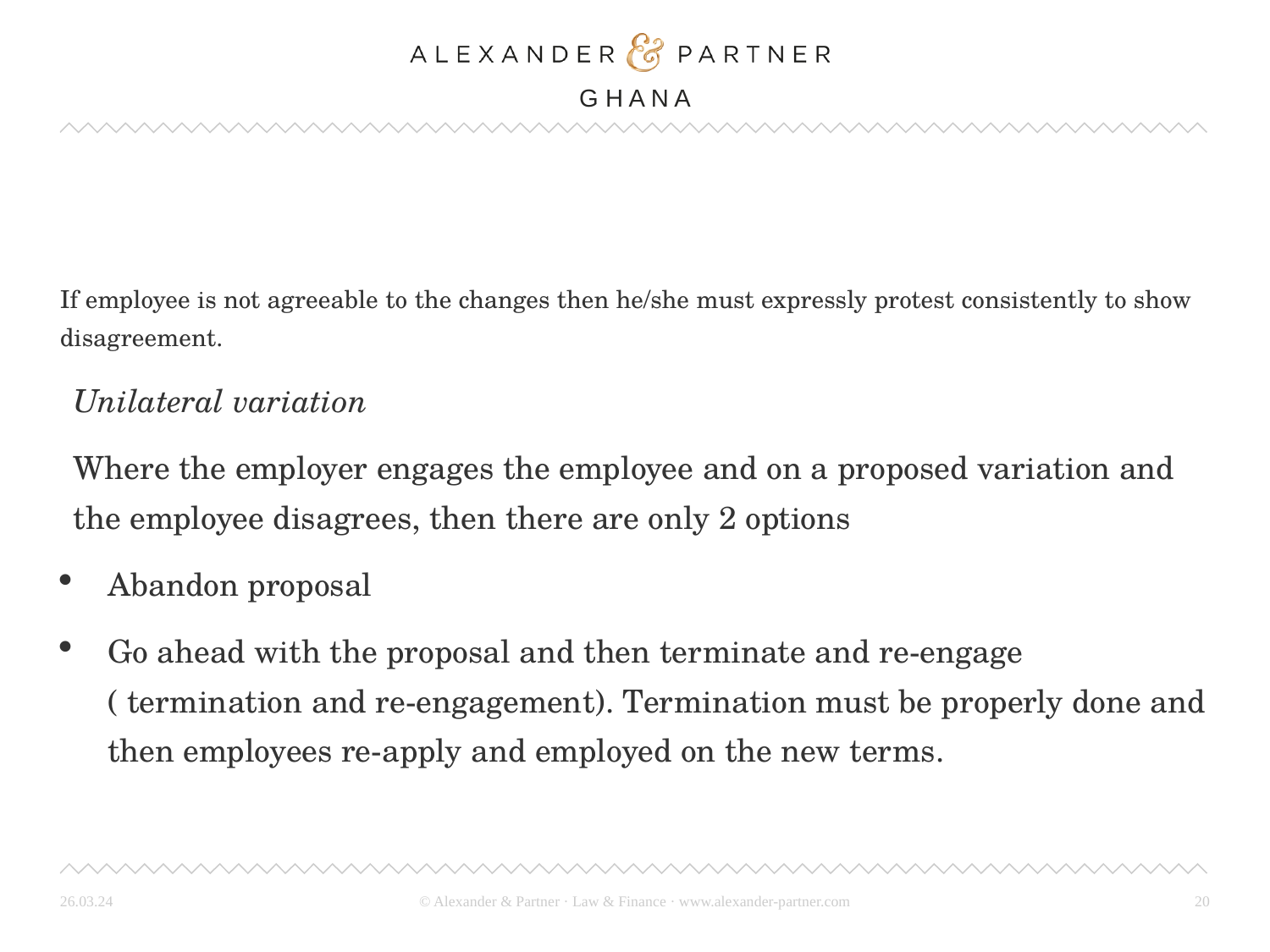

#
If employee is not agreeable to the changes then he/she must expressly protest consistently to show disagreement.
Unilateral variation
Where the employer engages the employee and on a proposed variation and the employee disagrees, then there are only 2 options
Abandon proposal
Go ahead with the proposal and then terminate and re-engage ( termination and re-engagement). Termination must be properly done and then employees re-apply and employed on the new terms.

26.03.24
20